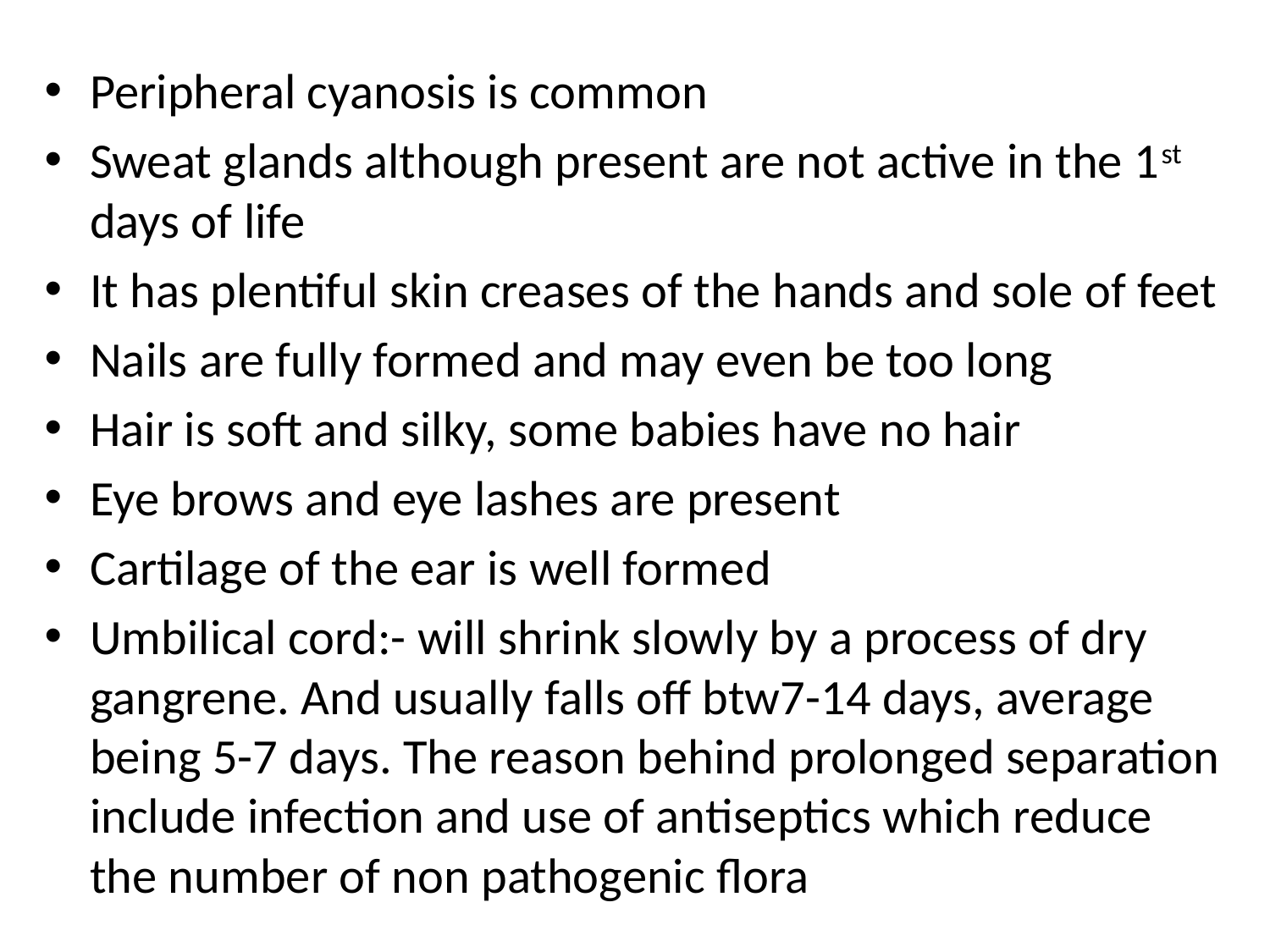

#
Peripheral cyanosis is common
Sweat glands although present are not active in the 1st days of life
It has plentiful skin creases of the hands and sole of feet
Nails are fully formed and may even be too long
Hair is soft and silky, some babies have no hair
Eye brows and eye lashes are present
Cartilage of the ear is well formed
Umbilical cord:- will shrink slowly by a process of dry gangrene. And usually falls off btw7-14 days, average being 5-7 days. The reason behind prolonged separation include infection and use of antiseptics which reduce the number of non pathogenic flora